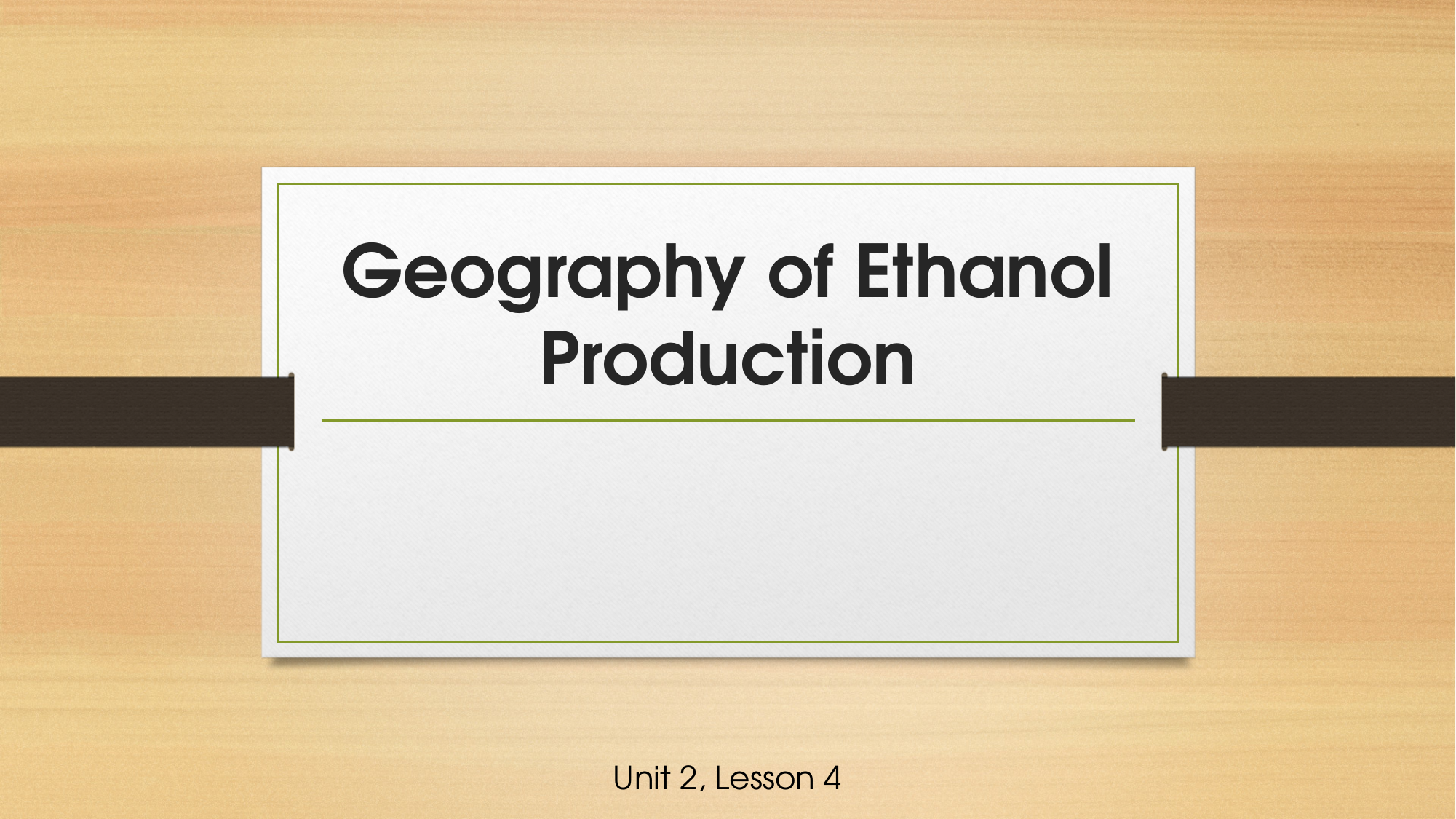

# Geography of Ethanol Production
Unit 2, Lesson 4